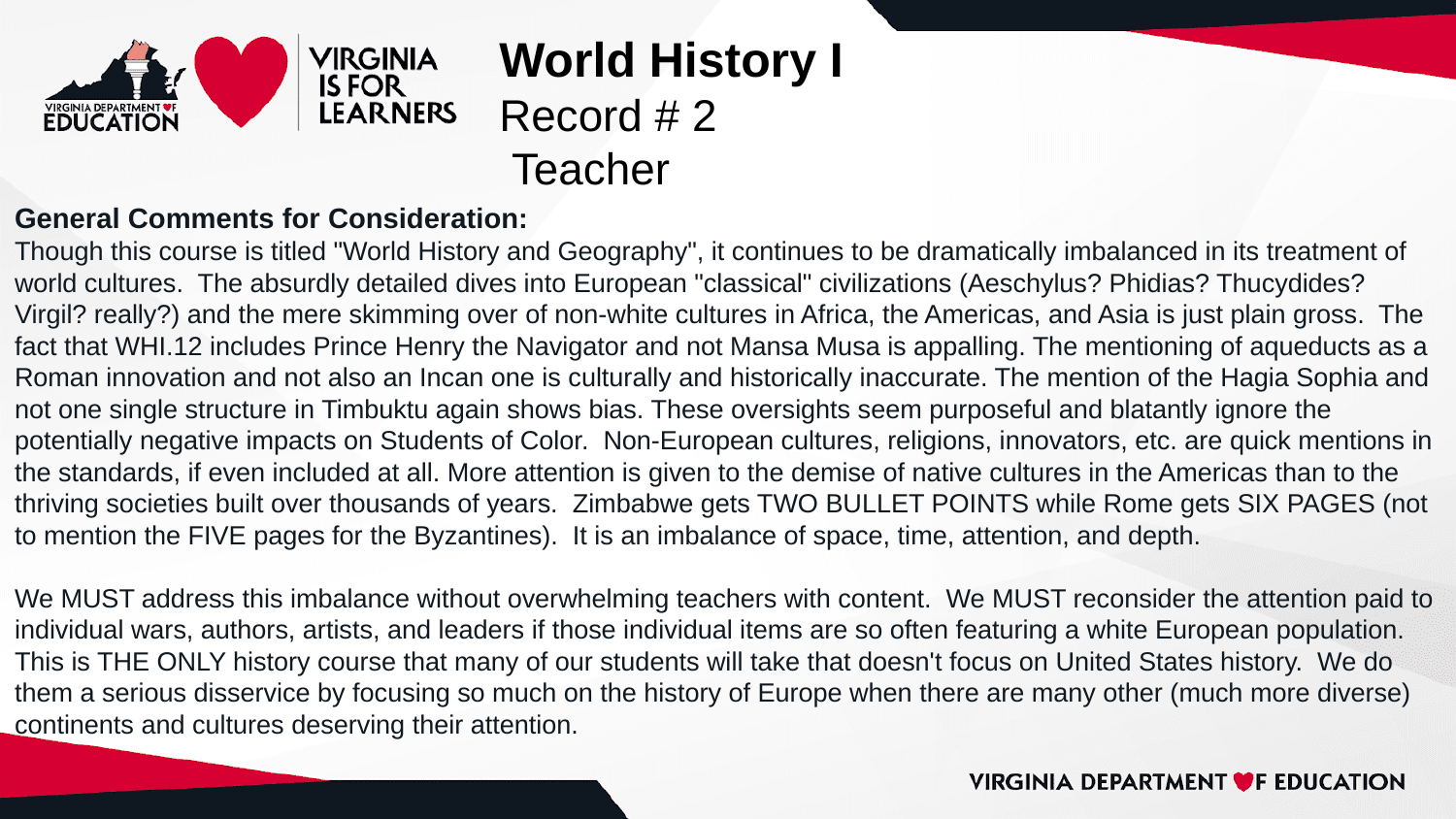

# World History I
Record # 2
 Teacher
General Comments for Consideration:
Though this course is titled "World History and Geography", it continues to be dramatically imbalanced in its treatment of world cultures.  The absurdly detailed dives into European "classical" civilizations (Aeschylus? Phidias? Thucydides? Virgil? really?) and the mere skimming over of non-white cultures in Africa, the Americas, and Asia is just plain gross.  The fact that WHI.12 includes Prince Henry the Navigator and not Mansa Musa is appalling. The mentioning of aqueducts as a Roman innovation and not also an Incan one is culturally and historically inaccurate. The mention of the Hagia Sophia and not one single structure in Timbuktu again shows bias. These oversights seem purposeful and blatantly ignore the potentially negative impacts on Students of Color.  Non-European cultures, religions, innovators, etc. are quick mentions in the standards, if even included at all. More attention is given to the demise of native cultures in the Americas than to the thriving societies built over thousands of years.  Zimbabwe gets TWO BULLET POINTS while Rome gets SIX PAGES (not to mention the FIVE pages for the Byzantines).  It is an imbalance of space, time, attention, and depth.

We MUST address this imbalance without overwhelming teachers with content.  We MUST reconsider the attention paid to individual wars, authors, artists, and leaders if those individual items are so often featuring a white European population.  This is THE ONLY history course that many of our students will take that doesn't focus on United States history.  We do them a serious disservice by focusing so much on the history of Europe when there are many other (much more diverse) continents and cultures deserving their attention.